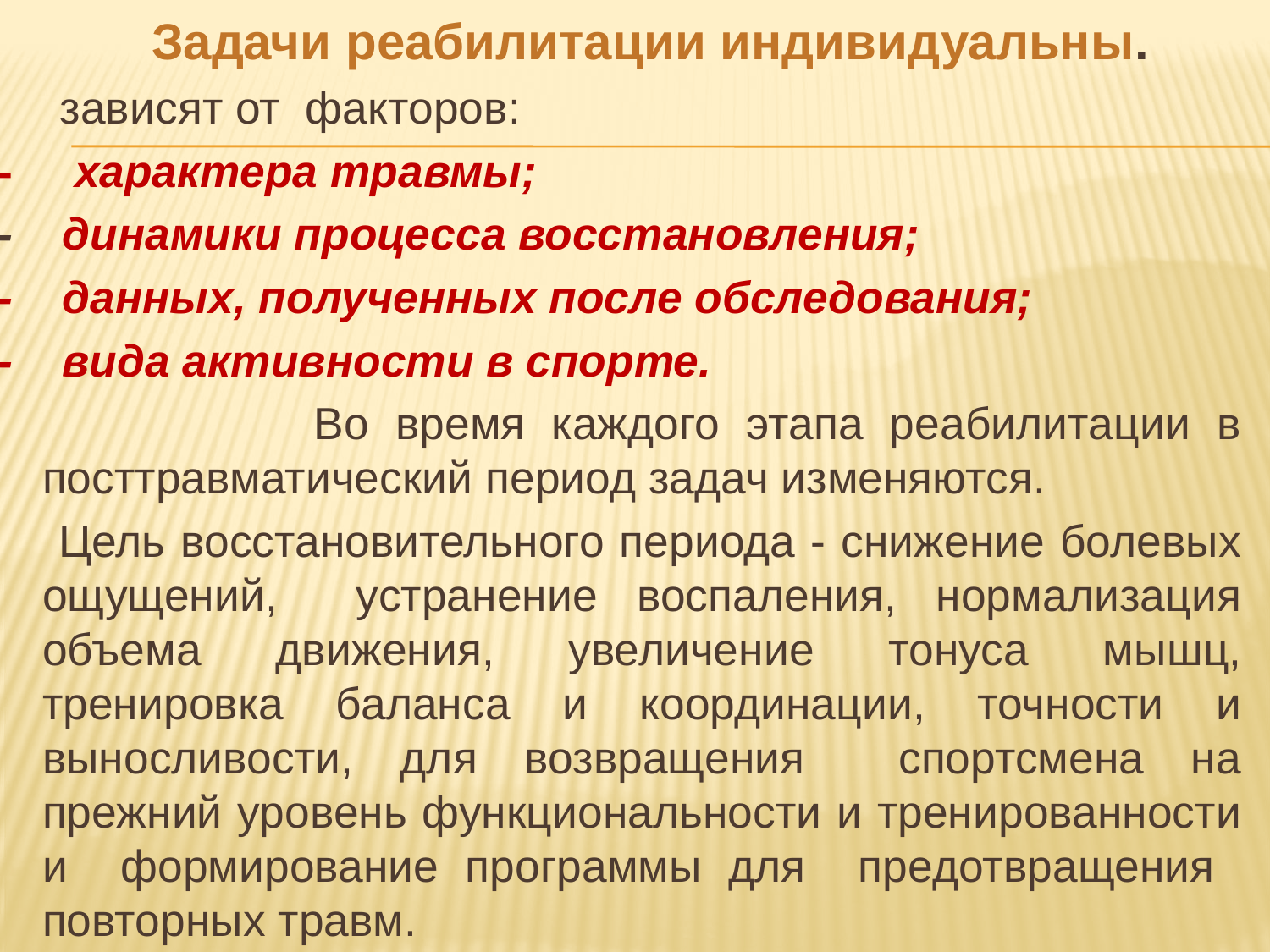

Задачи реабилитации индивидуальны.
     зависят от  факторов:
-     характера травмы;
-    динамики процесса восстановления;
-    данных, полученных после обследования;
-    вида активности в спорте.
            Во время каждого этапа реабилитации в посттравматический период задач изменяются.
    Цель восстановительного периода - снижение болевых ощущений,  устранение воспаления, нормализация объема движения, увеличение тонуса мышц, тренировка баланса и координации, точности и выносливости, для возвращения  спортсмена на прежний уровень функциональности и тренированности и  формирование программы для  предотвращения  повторных травм.